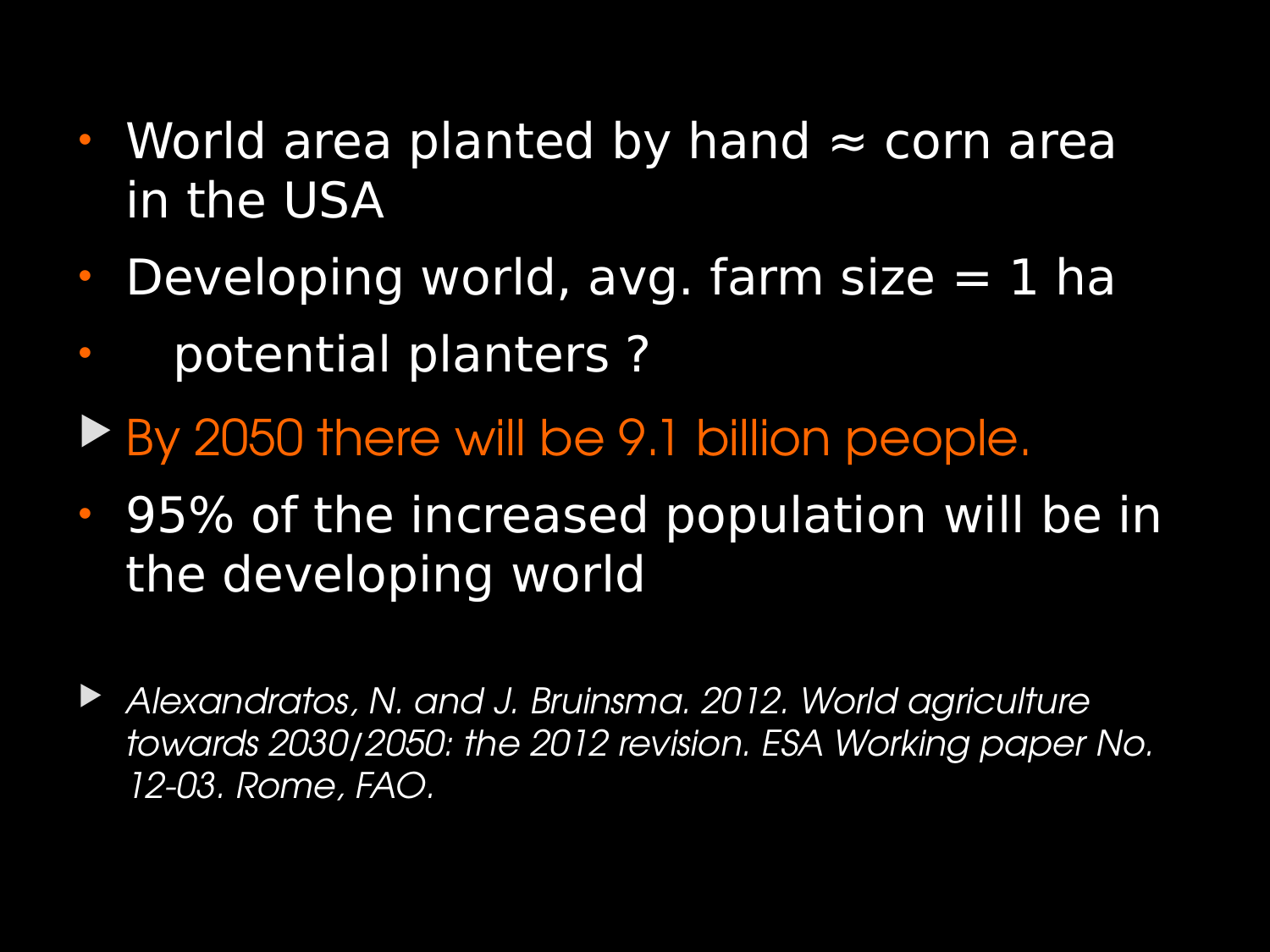

World area planted by hand ≈ corn area in the USA
Developing world, avg. farm size = 1 ha
   potential planters ?
By 2050 there will be 9.1 billion people.
95% of the increased population will be in the developing world
Alexandratos, N. and J. Bruinsma. 2012. World agriculture towards 2030/2050: the 2012 revision. ESA Working paper No. 12-03. Rome, FAO.